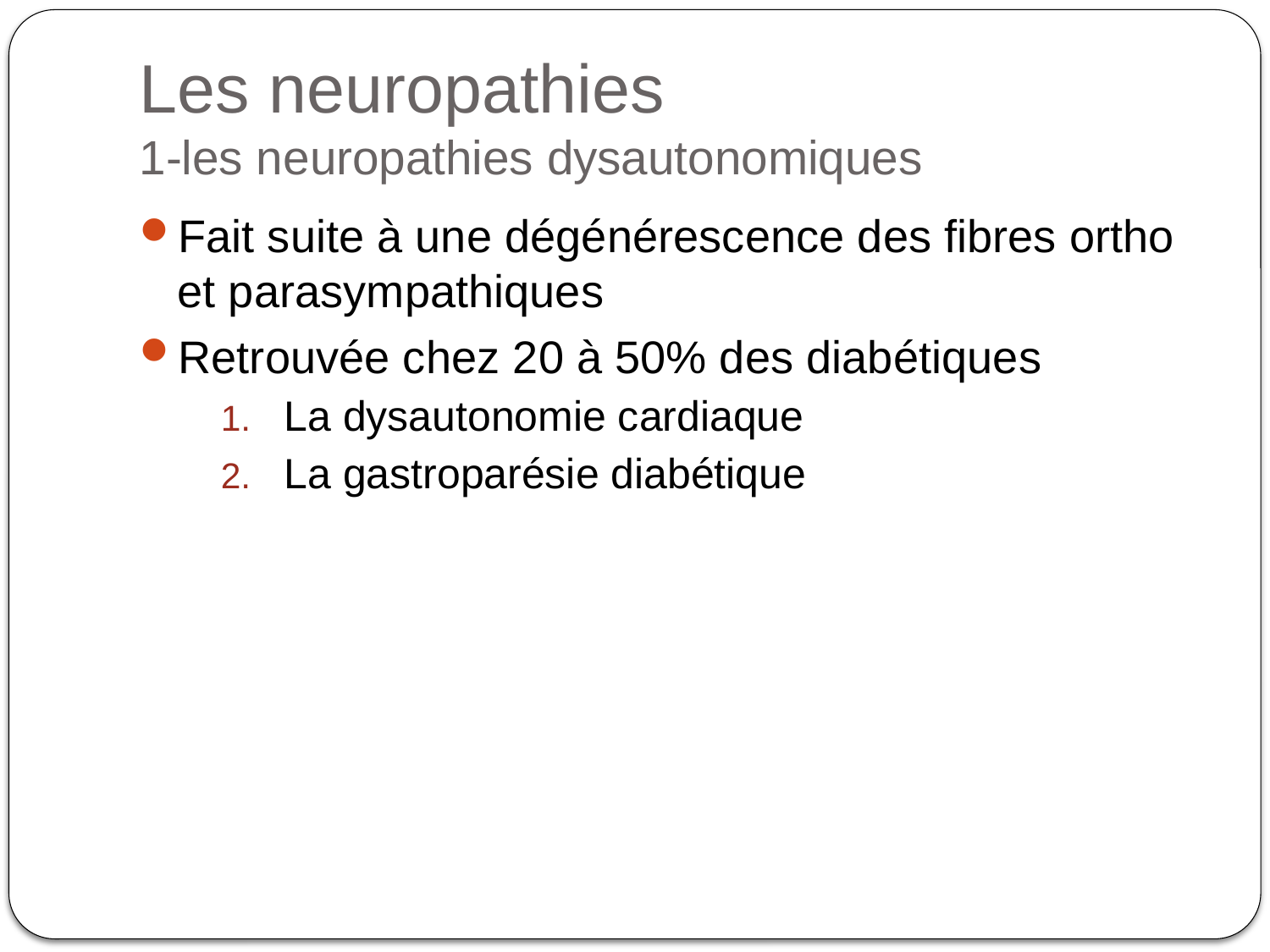

# Les neuropathies 1-les neuropathies dysautonomiques
Fait suite à une dégénérescence des fibres ortho et parasympathiques
Retrouvée chez 20 à 50% des diabétiques
La dysautonomie cardiaque
La gastroparésie diabétique